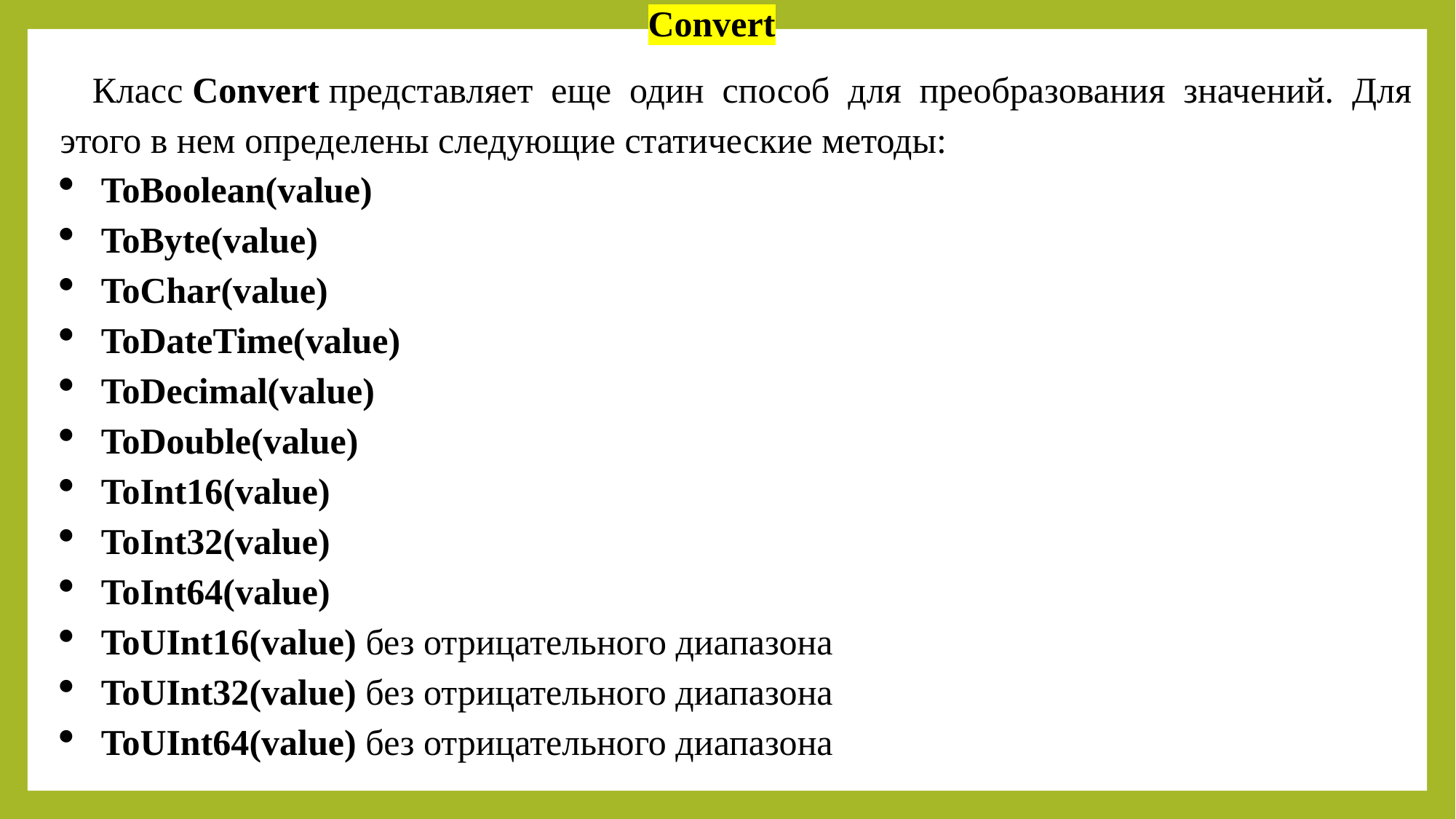

Convert
Класс Convert представляет еще один способ для преобразования значений. Для этого в нем определены следующие статические методы:
ToBoolean(value)
ToByte(value)
ToChar(value)
ToDateTime(value)
ToDecimal(value)
ToDouble(value)
ToInt16(value)
ToInt32(value)
ToInt64(value)
ToUInt16(value) без отрицательного диапазона
ToUInt32(value) без отрицательного диапазона
ToUInt64(value) без отрицательного диапазона